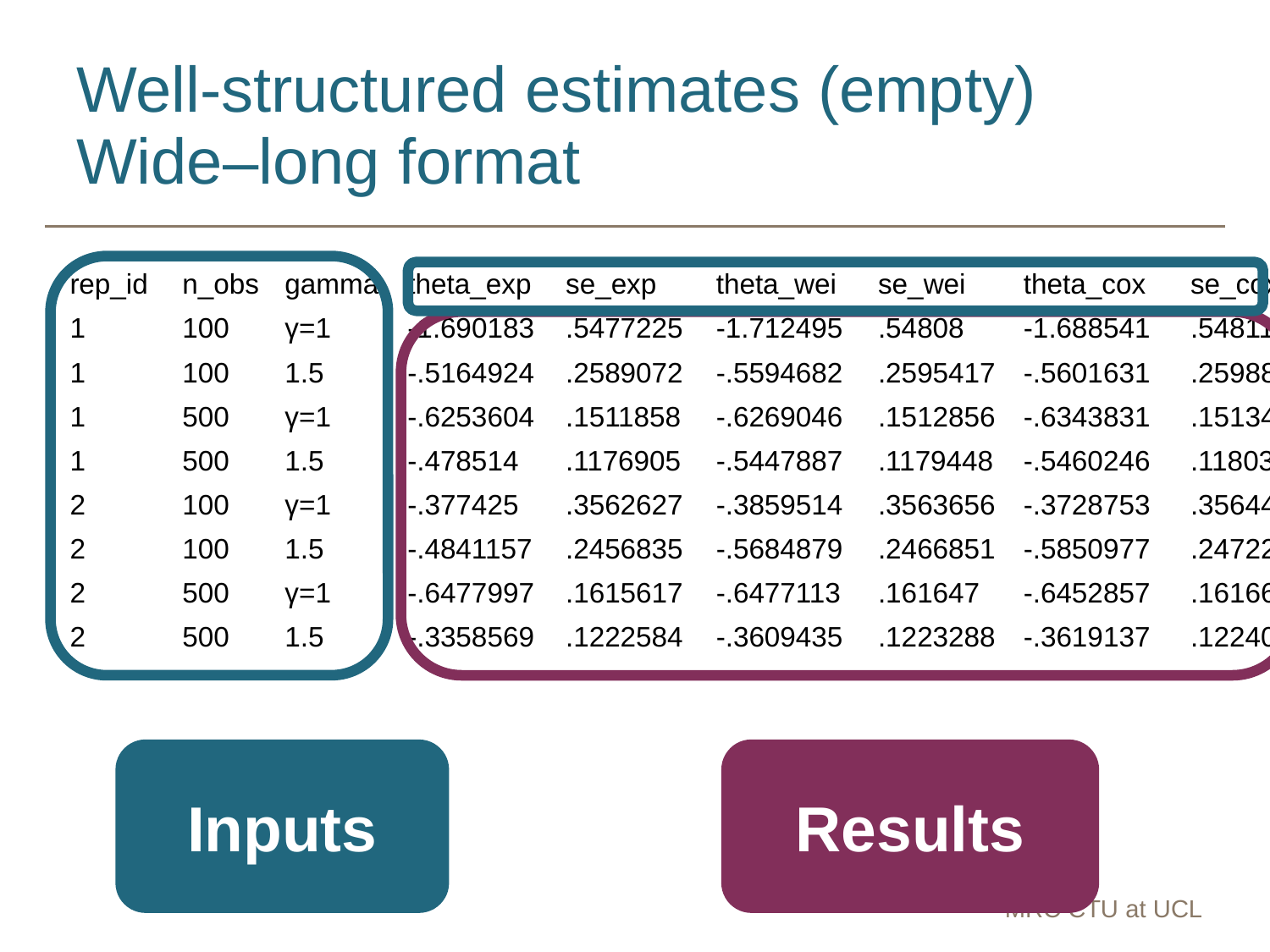

# Well-structured estimates (empty) Wide–long format

| rep\_id | n\_obs | gamma | theta\_exp | se\_exp | theta\_wei | se\_wei | theta\_cox | se\_cox |
| --- | --- | --- | --- | --- | --- | --- | --- | --- |
| 1 | 100 | γ=1 | -1.690183 | .5477225 | -1.712495 | .54808 | -1.688541 | .5481199 |
| 1 | 100 | 1.5 | -.5164924 | .2589072 | -.5594682 | .2595417 | -.5601631 | .2598854 |
| 1 | 500 | γ=1 | -.6253604 | .1511858 | -.6269046 | .1512856 | -.6343831 | .1513485 |
| 1 | 500 | 1.5 | -.478514 | .1176905 | -.5447887 | .1179448 | -.5460246 | .1180312 |
| 2 | 100 | γ=1 | -.377425 | .3562627 | -.3859514 | .3563656 | -.3728753 | .3564457 |
| 2 | 100 | 1.5 | -.4841157 | .2456835 | -.5684879 | .2466851 | -.5850977 | .2472228 |
| 2 | 500 | γ=1 | -.6477997 | .1615617 | -.6477113 | .161647 | -.6452857 | .1616655 |
| 2 | 500 | 1.5 | -.3358569 | .1222584 | -.3609435 | .1223288 | -.3619137 | .1224012 |
|  |  |  |  |  |  |  |  |  |

Inputs
Results